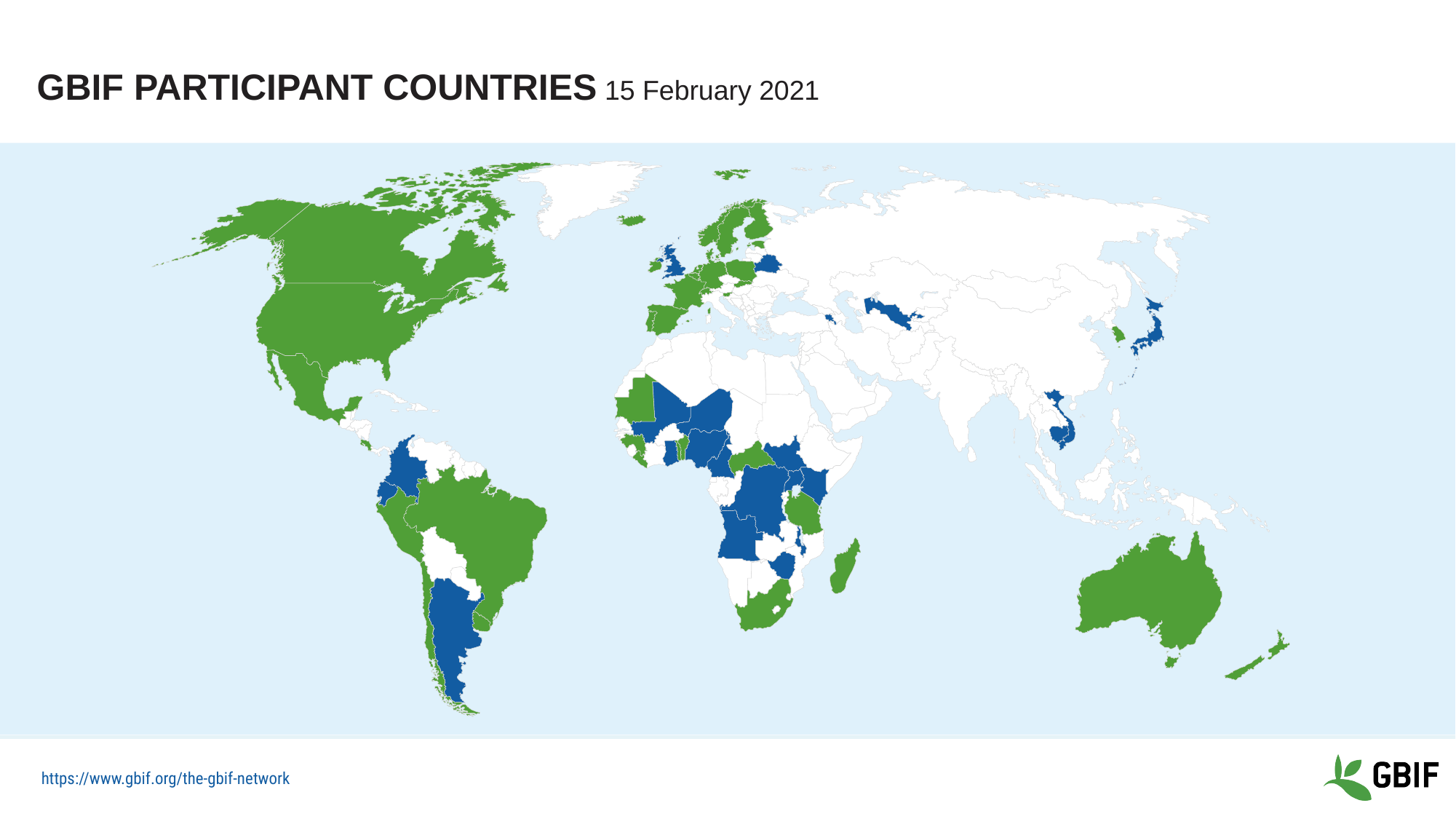

# GBIF Participant countries 15 February 2021

https://www.gbif.org/the-gbif-network